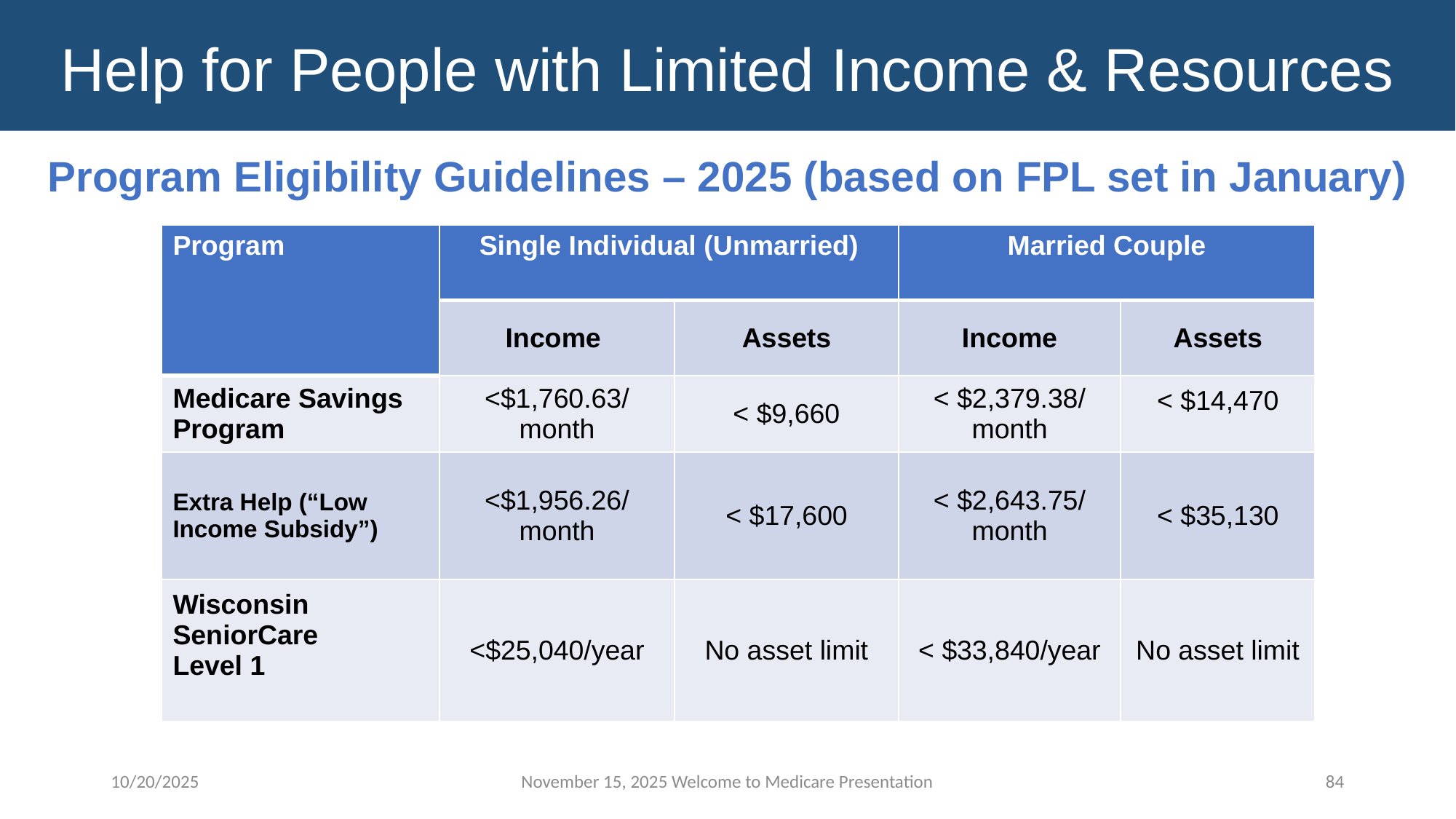

Help for People with Limited Income & Resources

Program Eligibility Guidelines – 2025 (based on FPL set in January)
| Program | Single Individual (Unmarried) |  | Married Couple |  |
| --- | --- | --- | --- | --- |
|  | Income | Assets | Income | Assets |
| Medicare Savings Program | <$1,760.63/ month | < $9,660 | < $2,379.38/ month | < $14,470 |
| Extra Help (“Low Income Subsidy”) | <$1,956.26/ month | < $17,600 | < $2,643.75/ month | < $35,130 |
| Wisconsin SeniorCare Level 1 | <$25,040/year | No asset limit | < $33,840/year | No asset limit |
10/20/2025
November 15, 2025 Welcome to Medicare Presentation
84